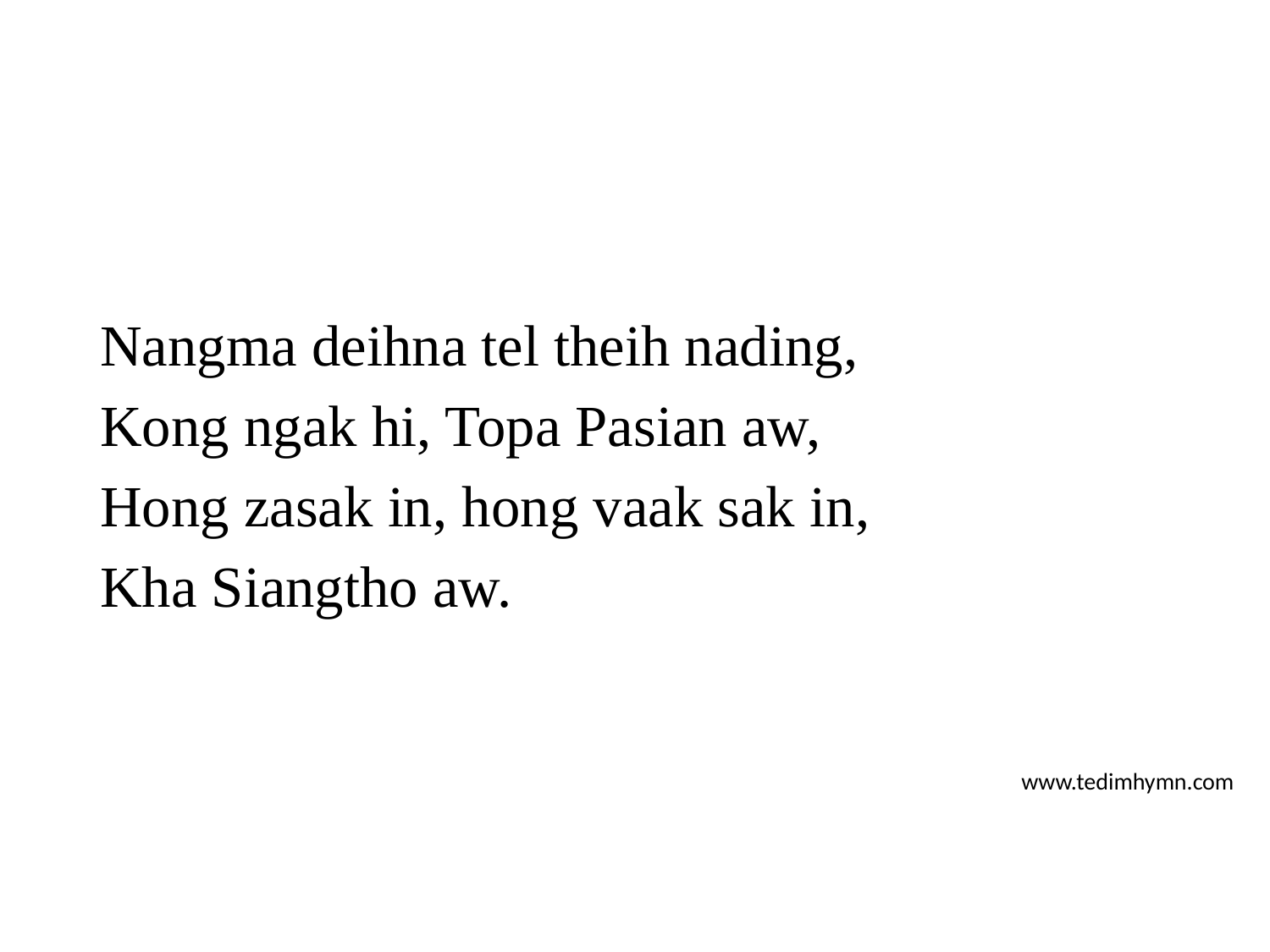

Nangma deihna tel theih nading,
Kong ngak hi, Topa Pasian aw,
Hong zasak in, hong vaak sak in,
Kha Siangtho aw.
www.tedimhymn.com